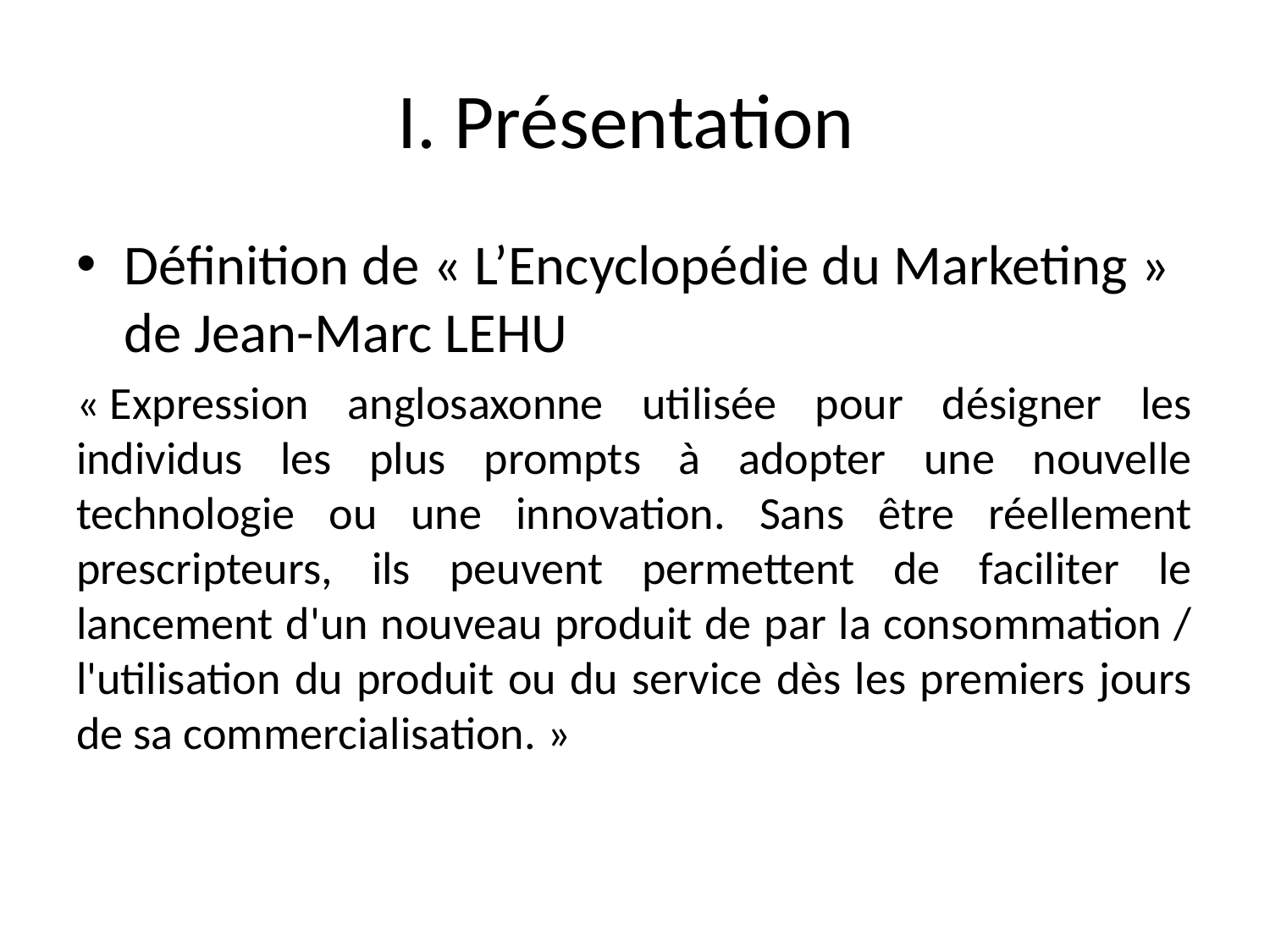

# I. Présentation
Définition de « L’Encyclopédie du Marketing » de Jean-Marc LEHU
« Expression anglosaxonne utilisée pour désigner les individus les plus prompts à adopter une nouvelle technologie ou une innovation. Sans être réellement prescripteurs, ils peuvent permettent de faciliter le lancement d'un nouveau produit de par la consommation / l'utilisation du produit ou du service dès les premiers jours de sa commercialisation. »